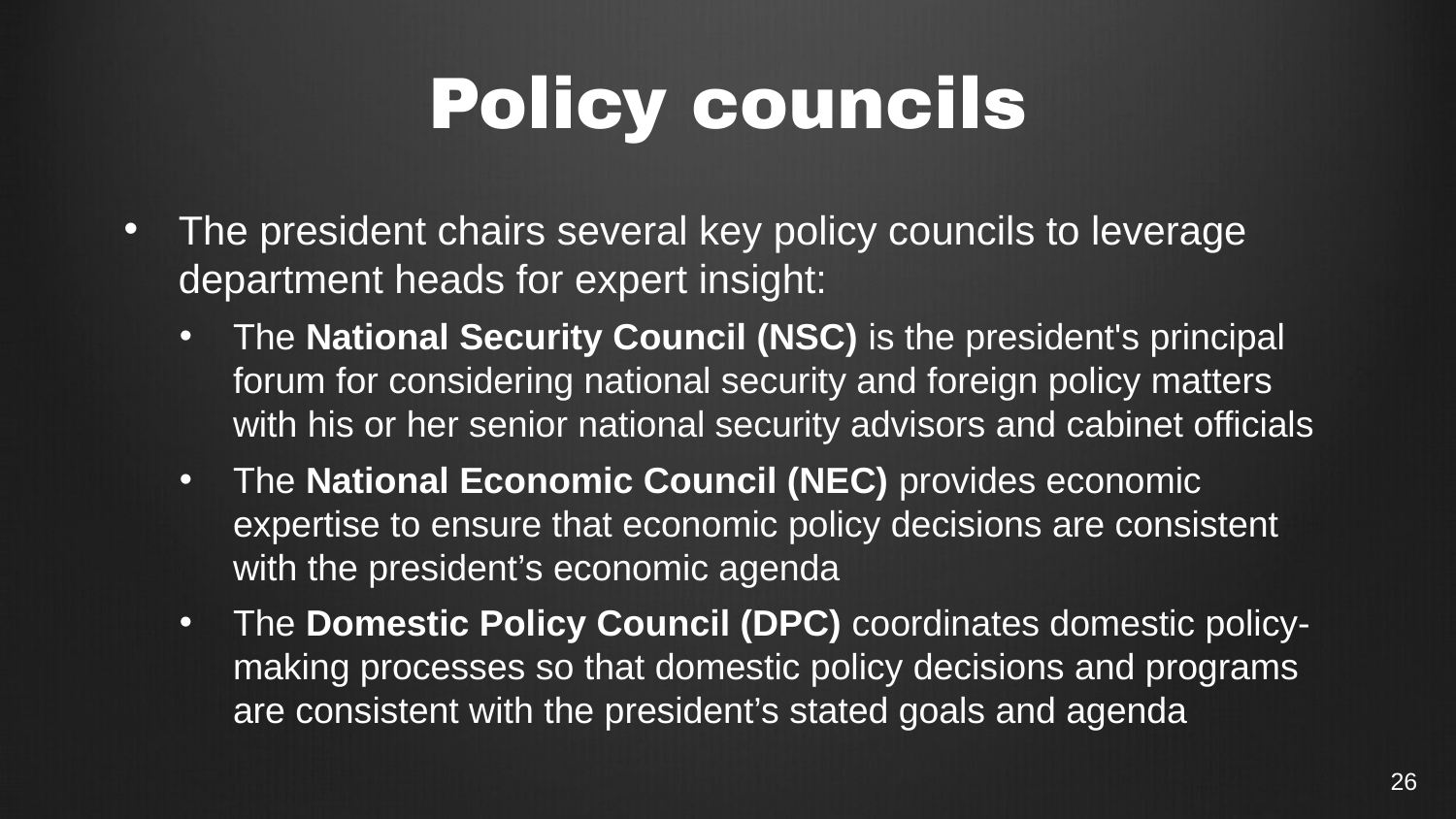

# Policy councils
The president chairs several key policy councils to leverage department heads for expert insight:
The National Security Council (NSC) is the president's principal forum for considering national security and foreign policy matters with his or her senior national security advisors and cabinet officials
The National Economic Council (NEC) provides economic expertise to ensure that economic policy decisions are consistent with the president’s economic agenda
The Domestic Policy Council (DPC) coordinates domestic policy-making processes so that domestic policy decisions and programs are consistent with the president’s stated goals and agenda
26